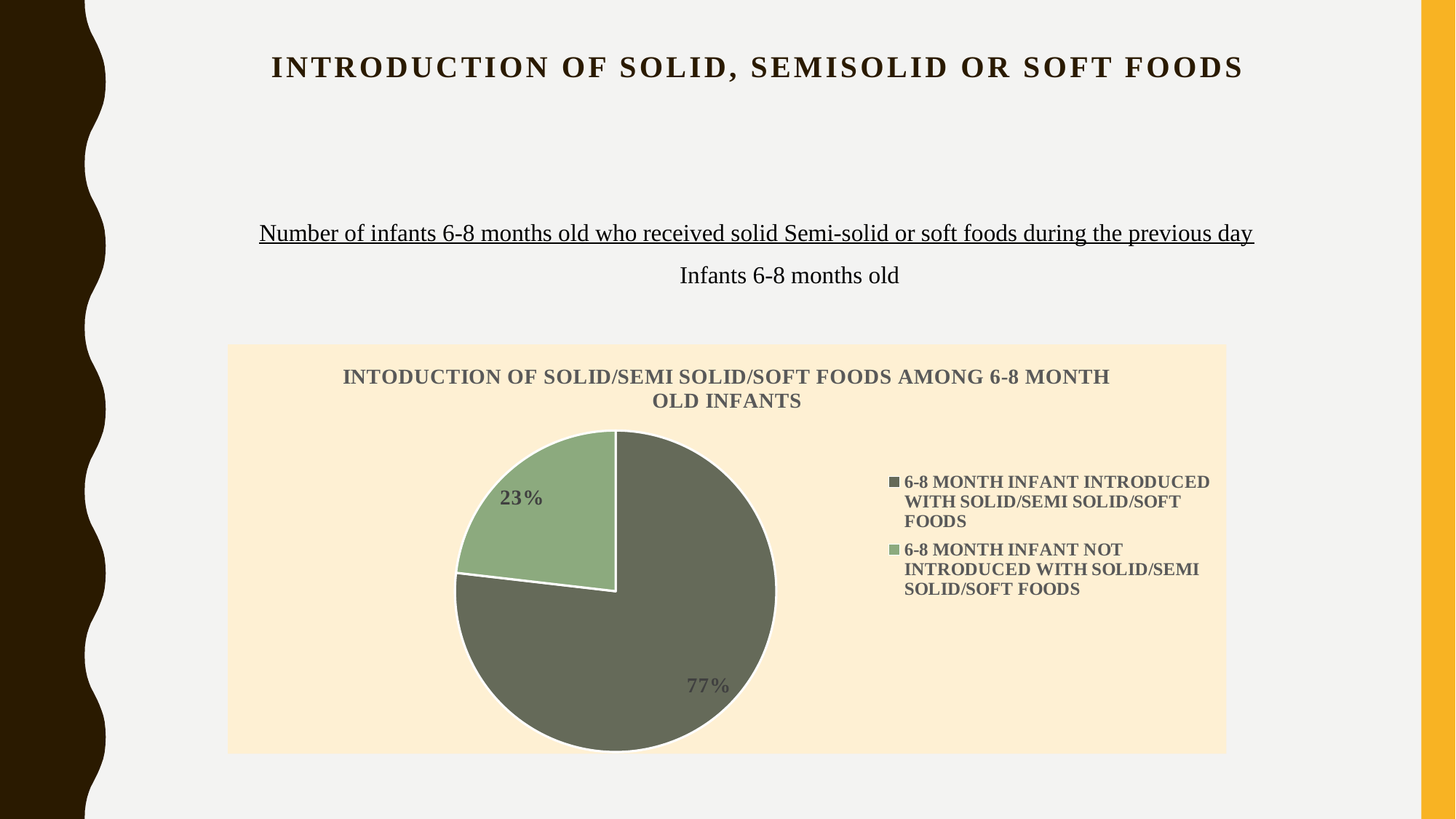

# INTRODUCTION OF SOLID, SEMISOLID OR SOFT FOODS
Number of infants 6-8 months old who received solid Semi-solid or soft foods during the previous day
           Infants 6-8 months old

### Chart: INTODUCTION OF SOLID/SEMI SOLID/SOFT FOODS AMONG 6-8 MONTH OLD INFANTS

| Category | Sales |
|---|---|
| 6-8 MONTH INFANT INTRODUCED WITH SOLID/SEMI SOLID/SOFT FOODS | 63.0 |
| 6-8 MONTH INFANT NOT INTRODUCED WITH SOLID/SEMI SOLID/SOFT FOODS | 19.0 |